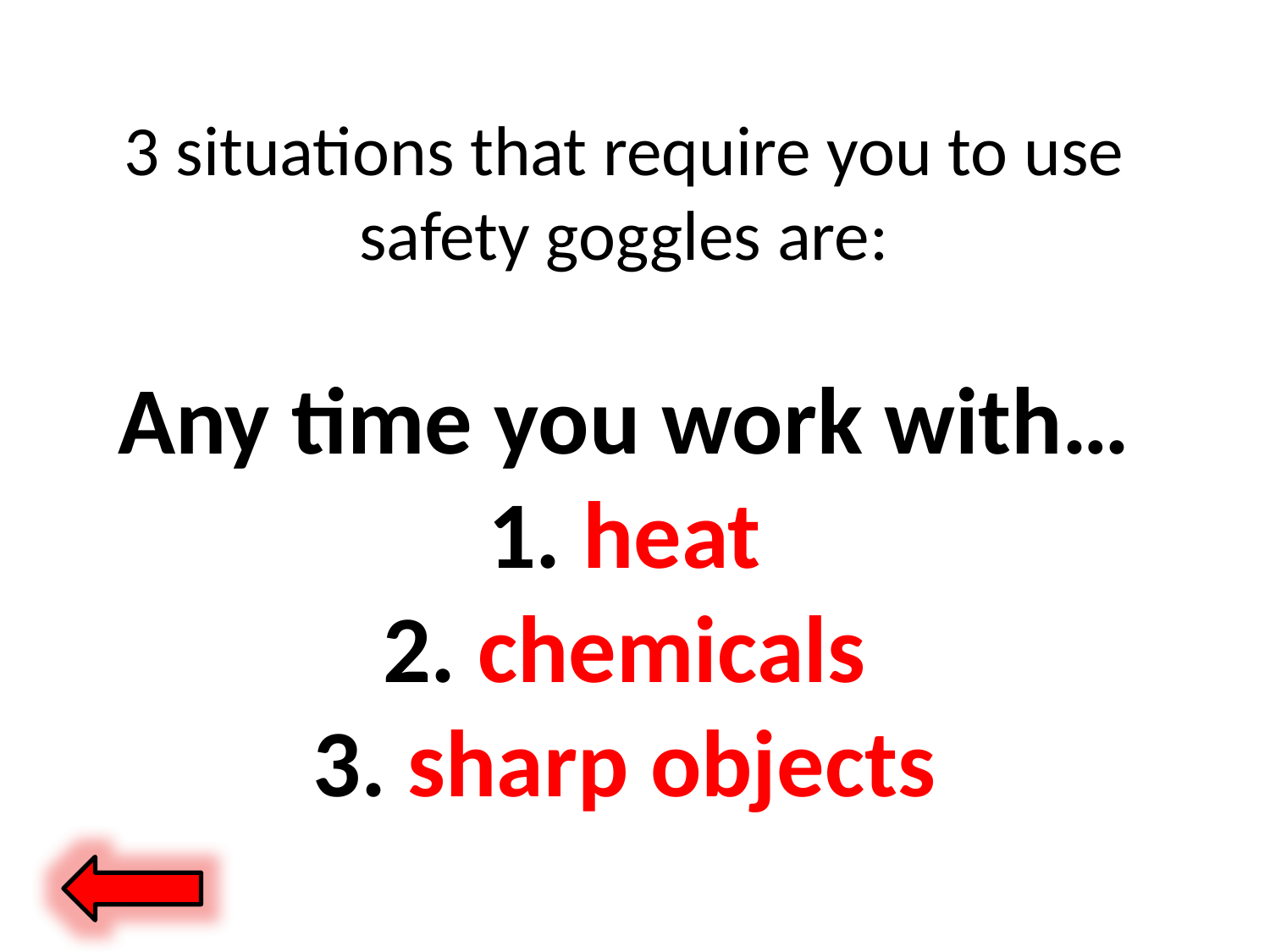

3 situations that require you to use safety goggles are:

Any time you work with…
1. heat
2. chemicals
3. sharp objects